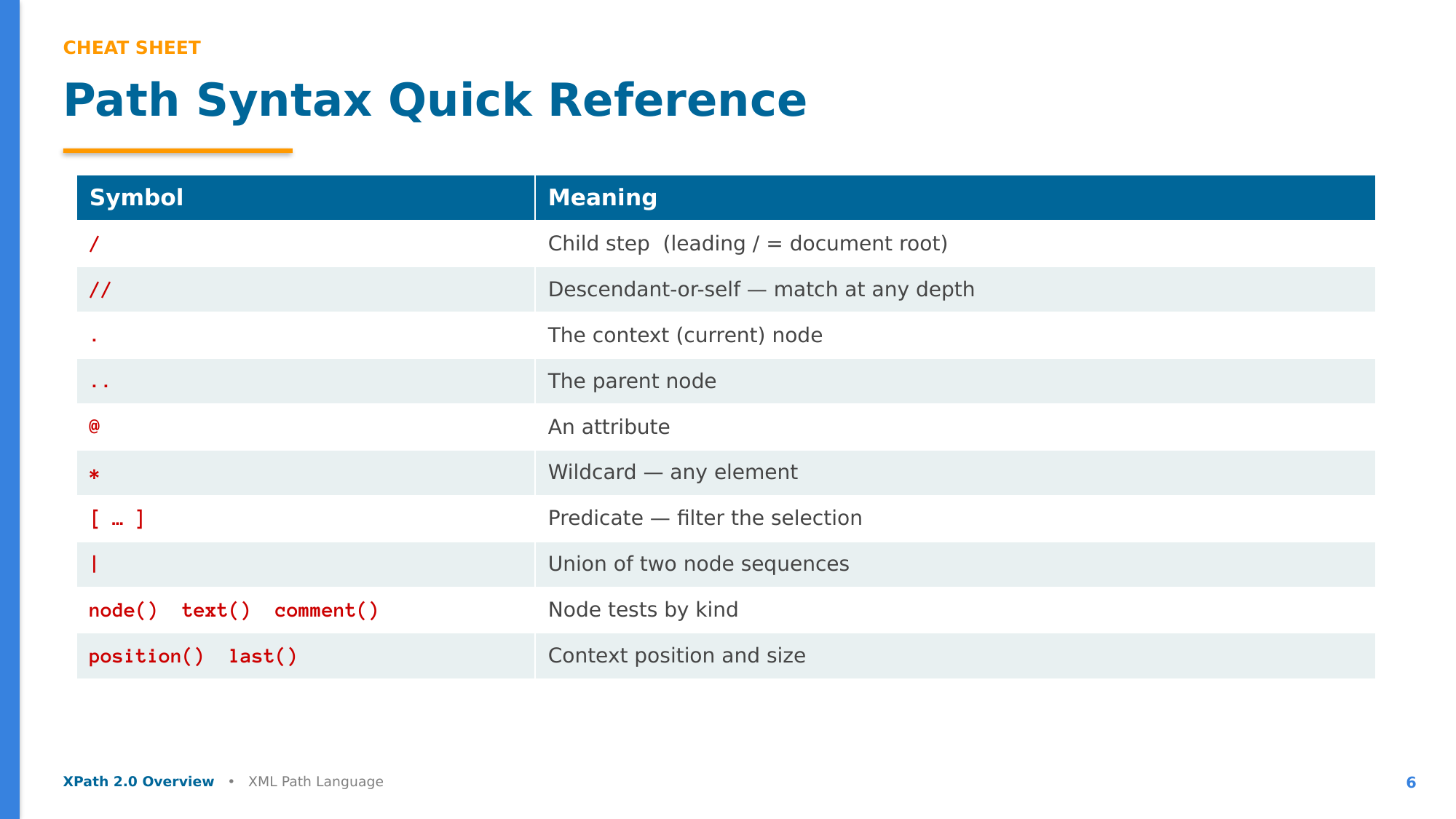

CHEAT SHEET
Path Syntax Quick Reference

| Symbol | Meaning |
| --- | --- |
| / | Child step (leading / = document root) |
| // | Descendant-or-self — match at any depth |
| . | The context (current) node |
| .. | The parent node |
| @ | An attribute |
| \* | Wildcard — any element |
| [ … ] | Predicate — filter the selection |
| | | Union of two node sequences |
| node() text() comment() | Node tests by kind |
| position() last() | Context position and size |
XPath 2.0 Overview   •   XML Path Language
6